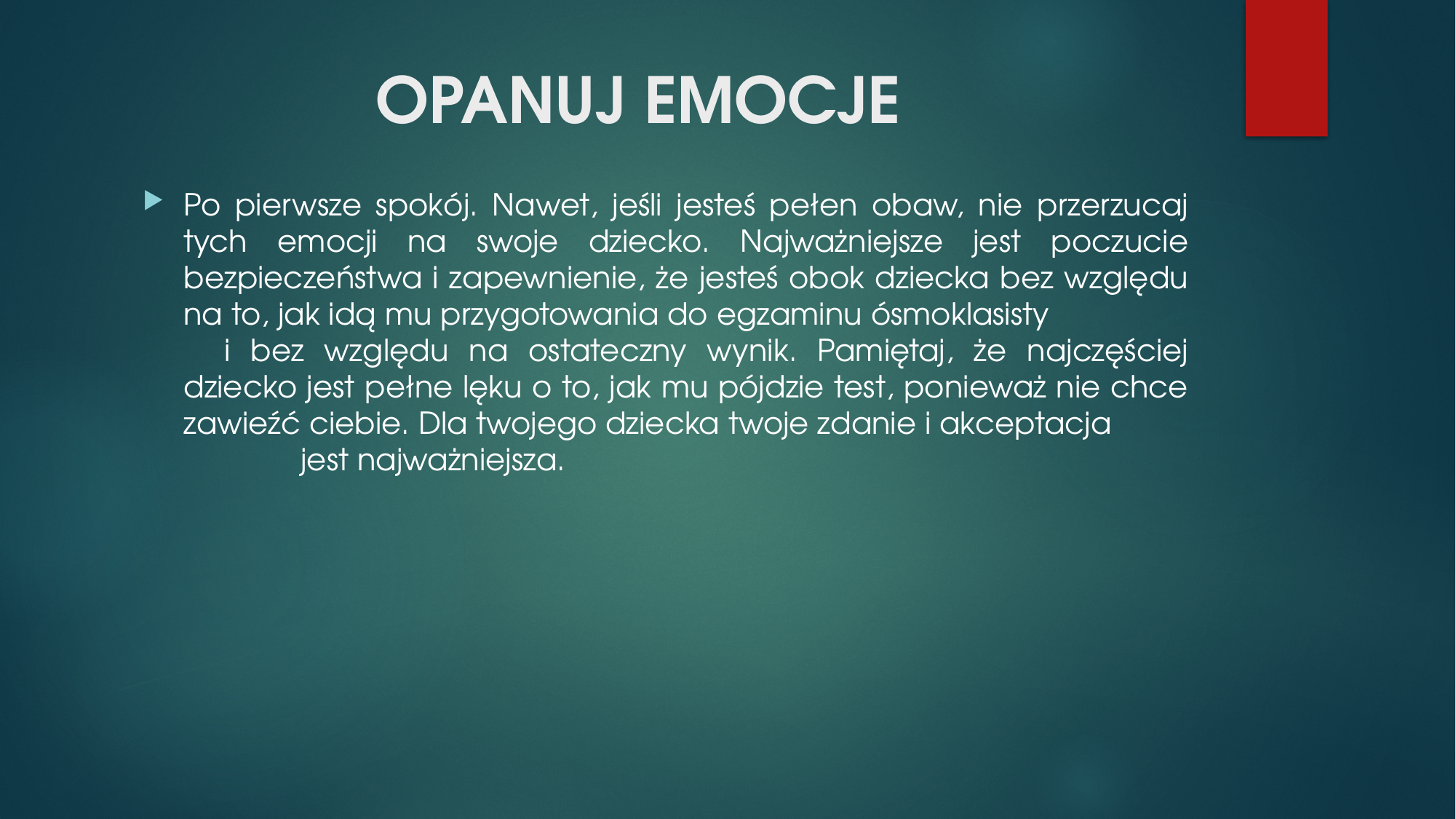

# OPANUJ EMOCJE
Po pierwsze spokój. Nawet, jeśli jesteś pełen obaw, nie przerzucaj tych emocji na swoje dziecko. Najważniejsze jest poczucie bezpieczeństwa i zapewnienie, że jesteś obok dziecka bez względu na to, jak idą mu przygotowania do egzaminu ósmoklasisty                   i bez względu na ostateczny wynik. Pamiętaj, że najczęściej dziecko jest pełne lęku o to, jak mu pójdzie test, ponieważ nie chce zawieźć ciebie. Dla twojego dziecka twoje zdanie i akceptacja                        jest najważniejsza.